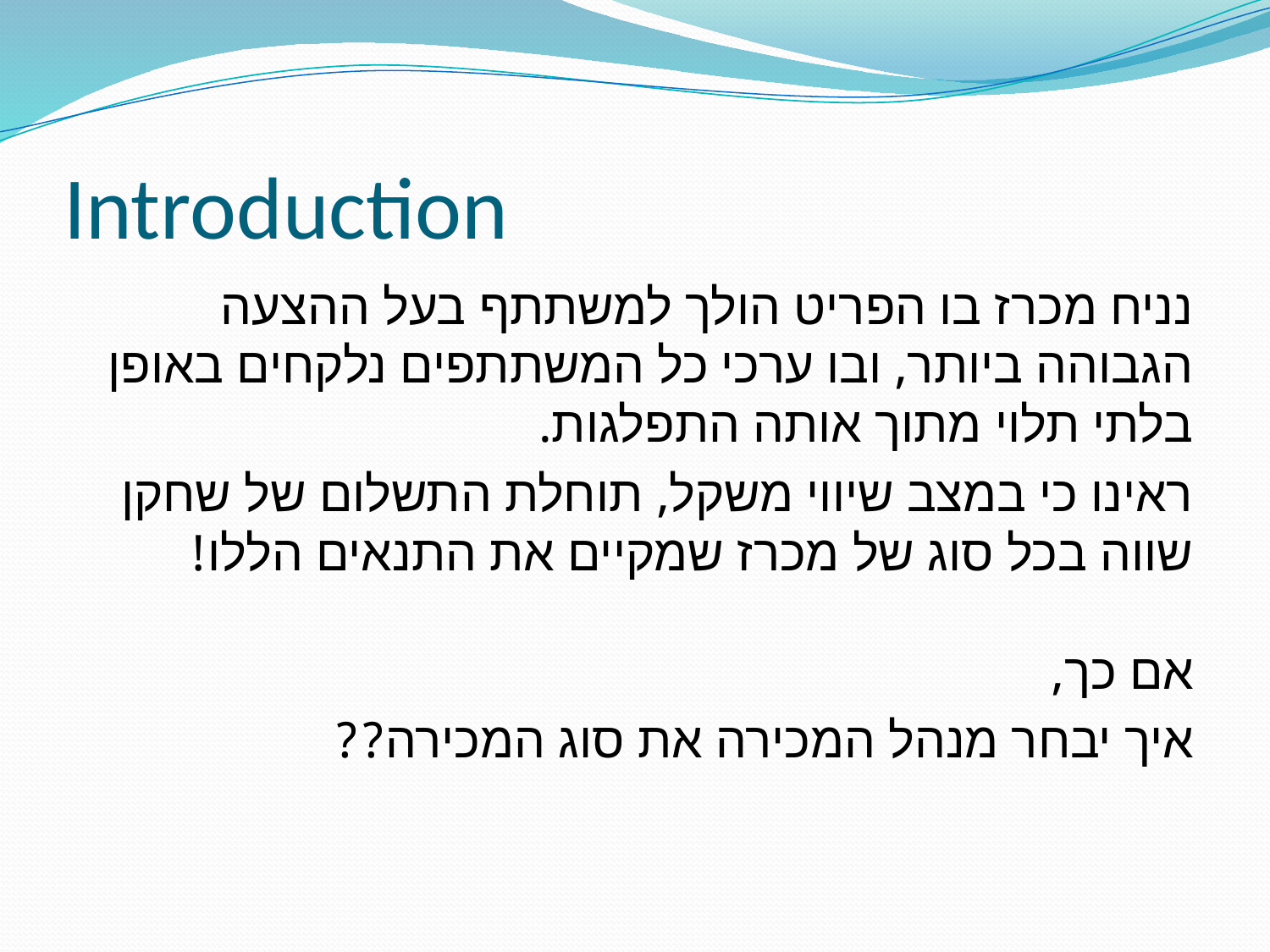

# Introduction
נניח מכרז בו הפריט הולך למשתתף בעל ההצעה הגבוהה ביותר, ובו ערכי כל המשתתפים נלקחים באופן בלתי תלוי מתוך אותה התפלגות.
ראינו כי במצב שיווי משקל, תוחלת התשלום של שחקן שווה בכל סוג של מכרז שמקיים את התנאים הללו!

אם כך,
איך יבחר מנהל המכירה את סוג המכירה??